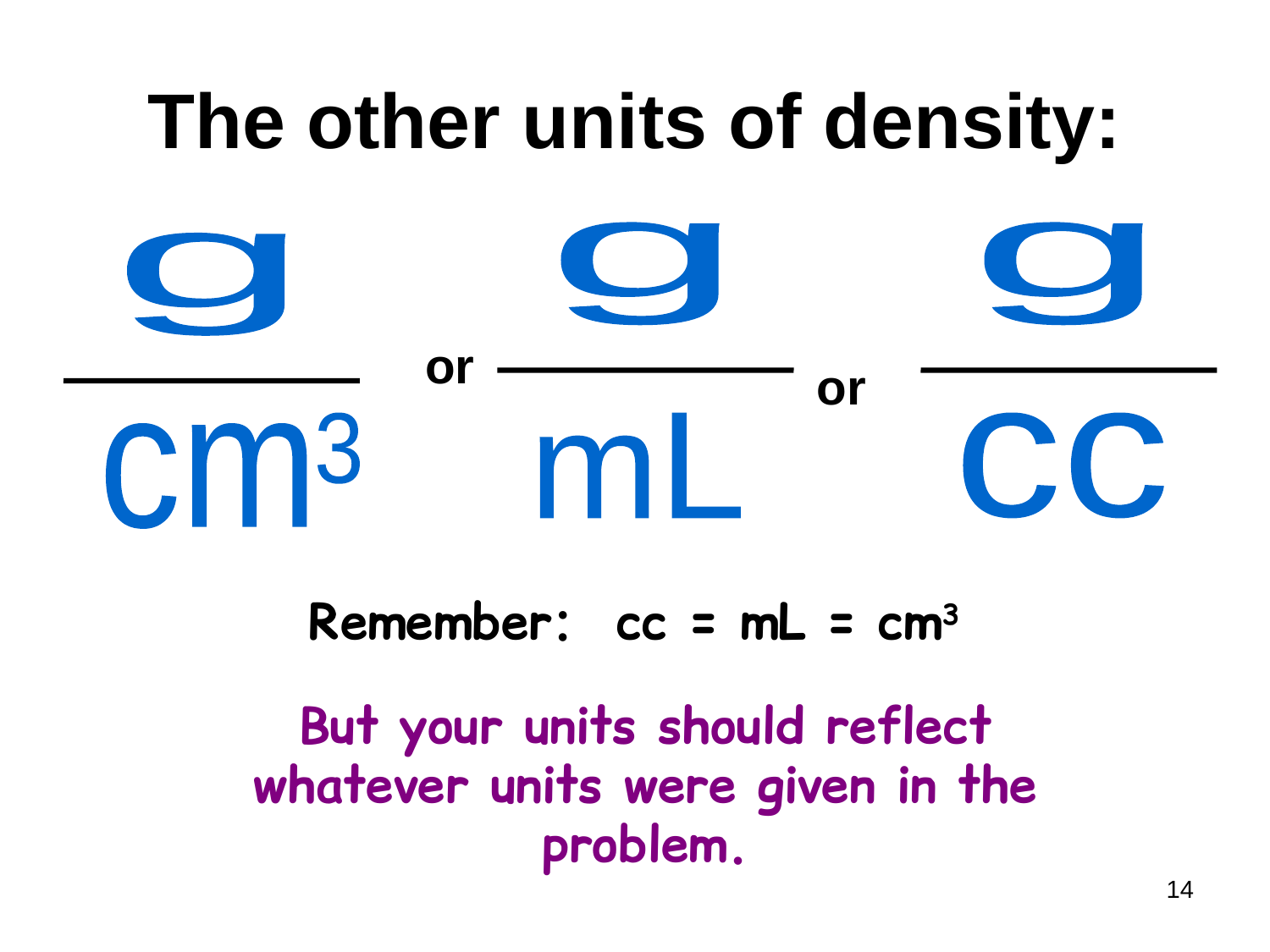

The other units of density:
g
g
g
or
or

3
mL
 cc
cm
Remember:  cc = mL = cm3
But your units should reflect whatever units were given in the problem.
14